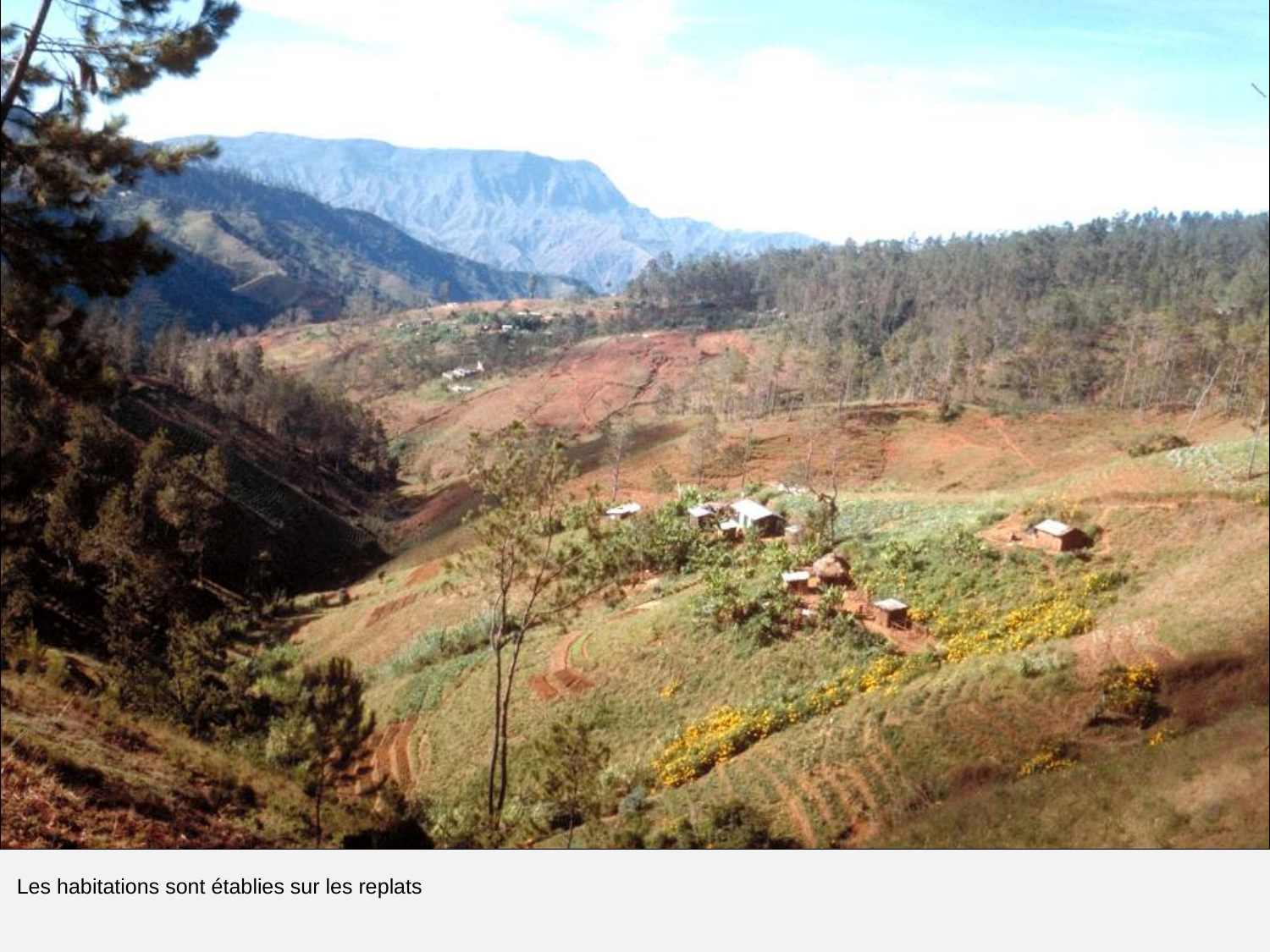

# Forêt des pins (Pinus occidentalis) et village sur un replat.
Les habitations sont établies sur les replats